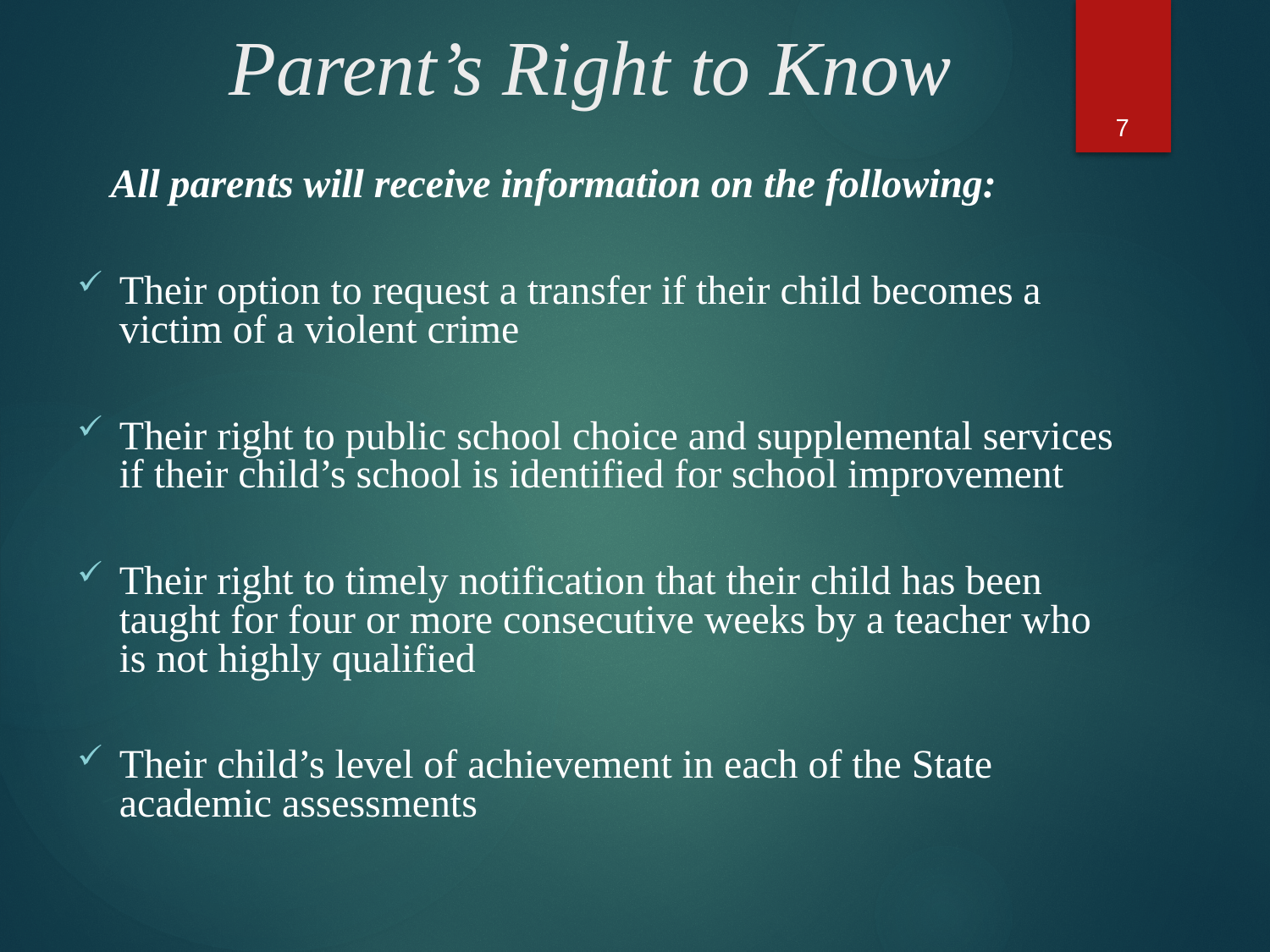

# Parent’s Right to Know
7
   All parents will receive information on the following:

Their option to request a transfer if their child becomes a victim of a violent crime

Their right to public school choice and supplemental services if their child’s school is identified for school improvement

Their right to timely notification that their child has been taught for four or more consecutive weeks by a teacher who is not highly qualified

Their child’s level of achievement in each of the State academic assessments